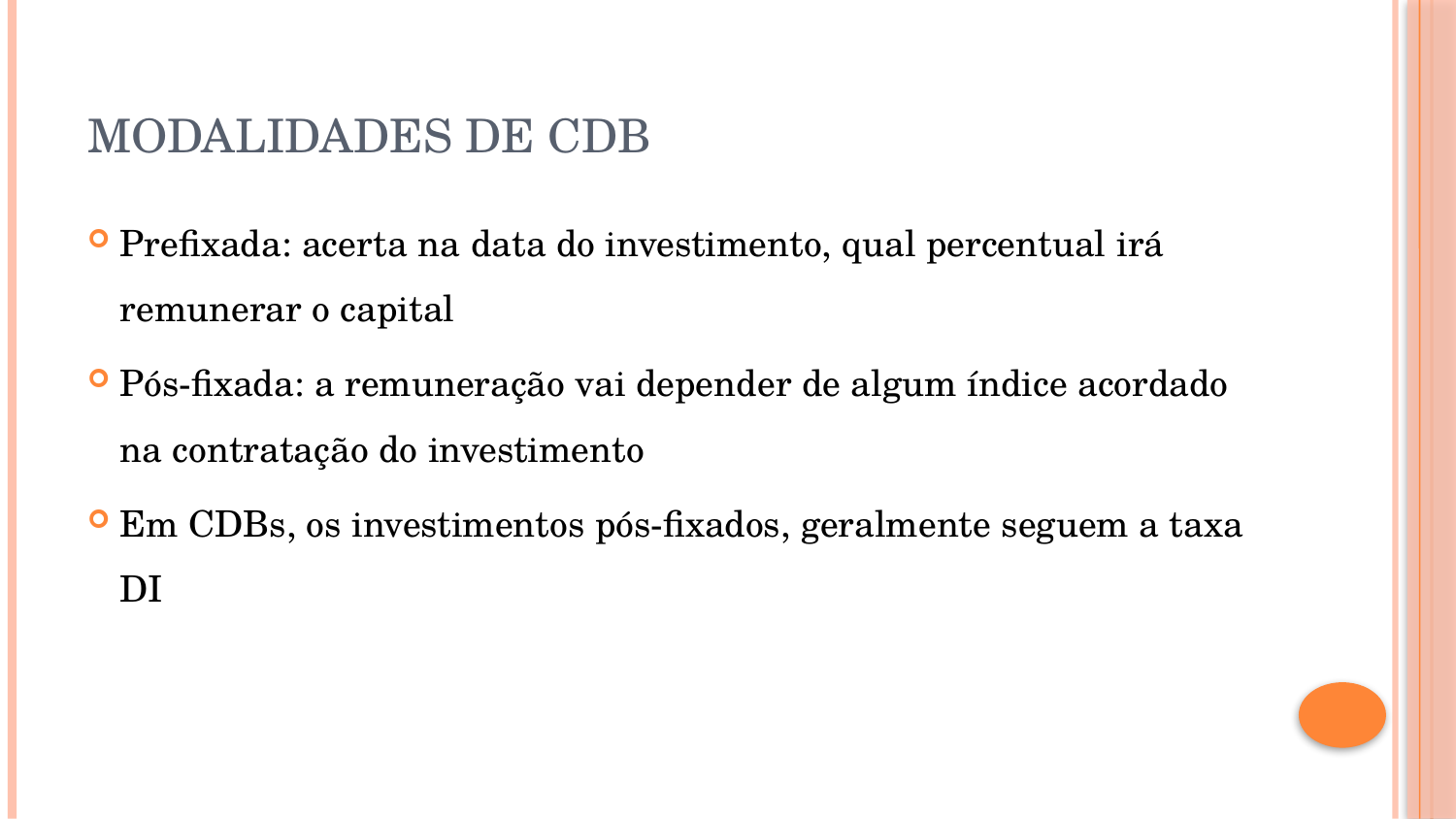

# Modalidades de CDB
Prefixada: acerta na data do investimento, qual percentual irá remunerar o capital
Pós-fixada: a remuneração vai depender de algum índice acordado na contratação do investimento
Em CDBs, os investimentos pós-fixados, geralmente seguem a taxa DI